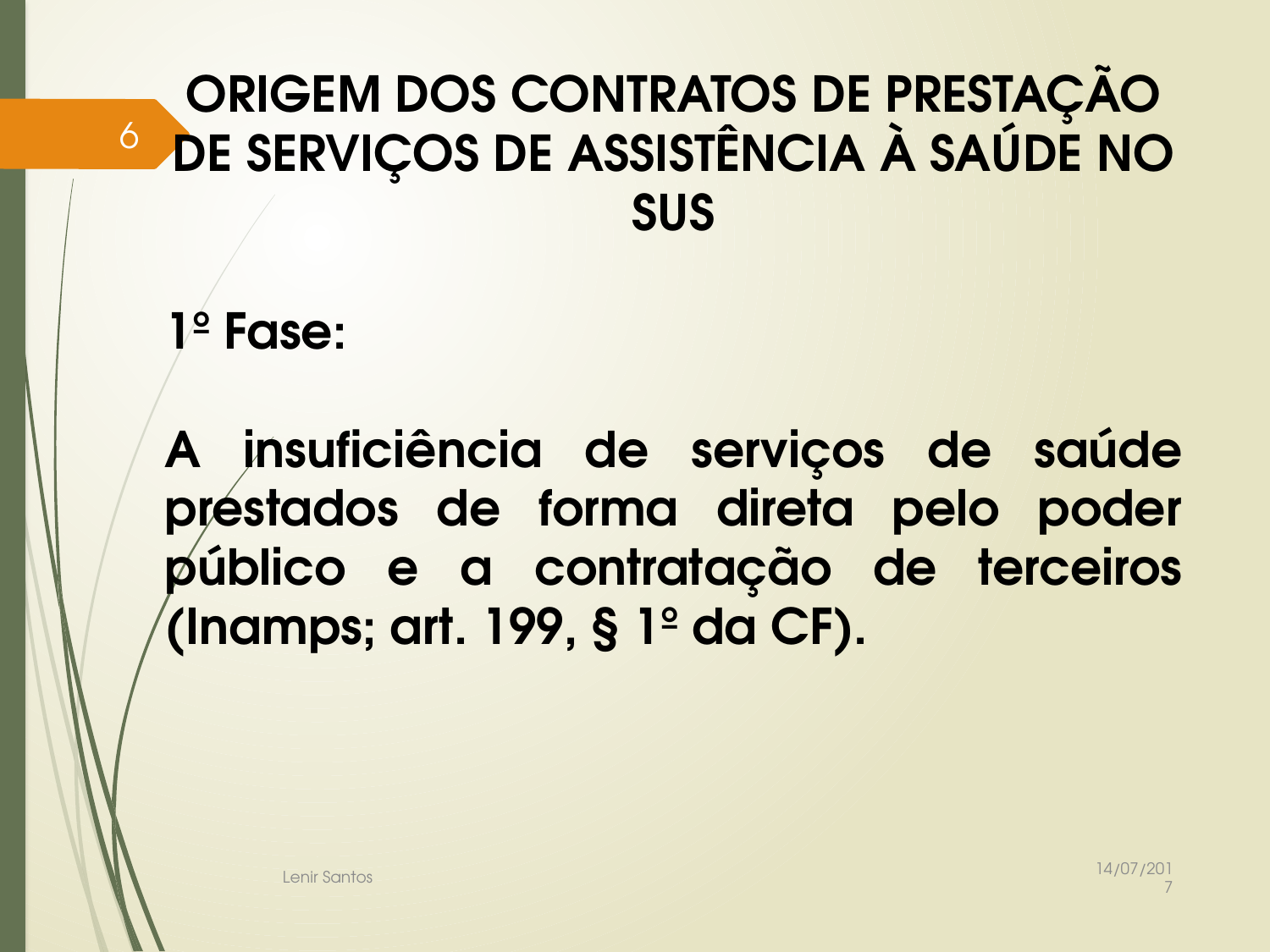

ORIGEM DOS CONTRATOS DE PRESTAÇÃO DE SERVIÇOS DE ASSISTÊNCIA À SAÚDE NO SUS

1º Fase:

A insuficiência de serviços de saúde prestados de forma direta pelo poder público e a contratação de terceiros (Inamps; art. 199, § 1º da CF).

6
14/07/2017
Lenir Santos